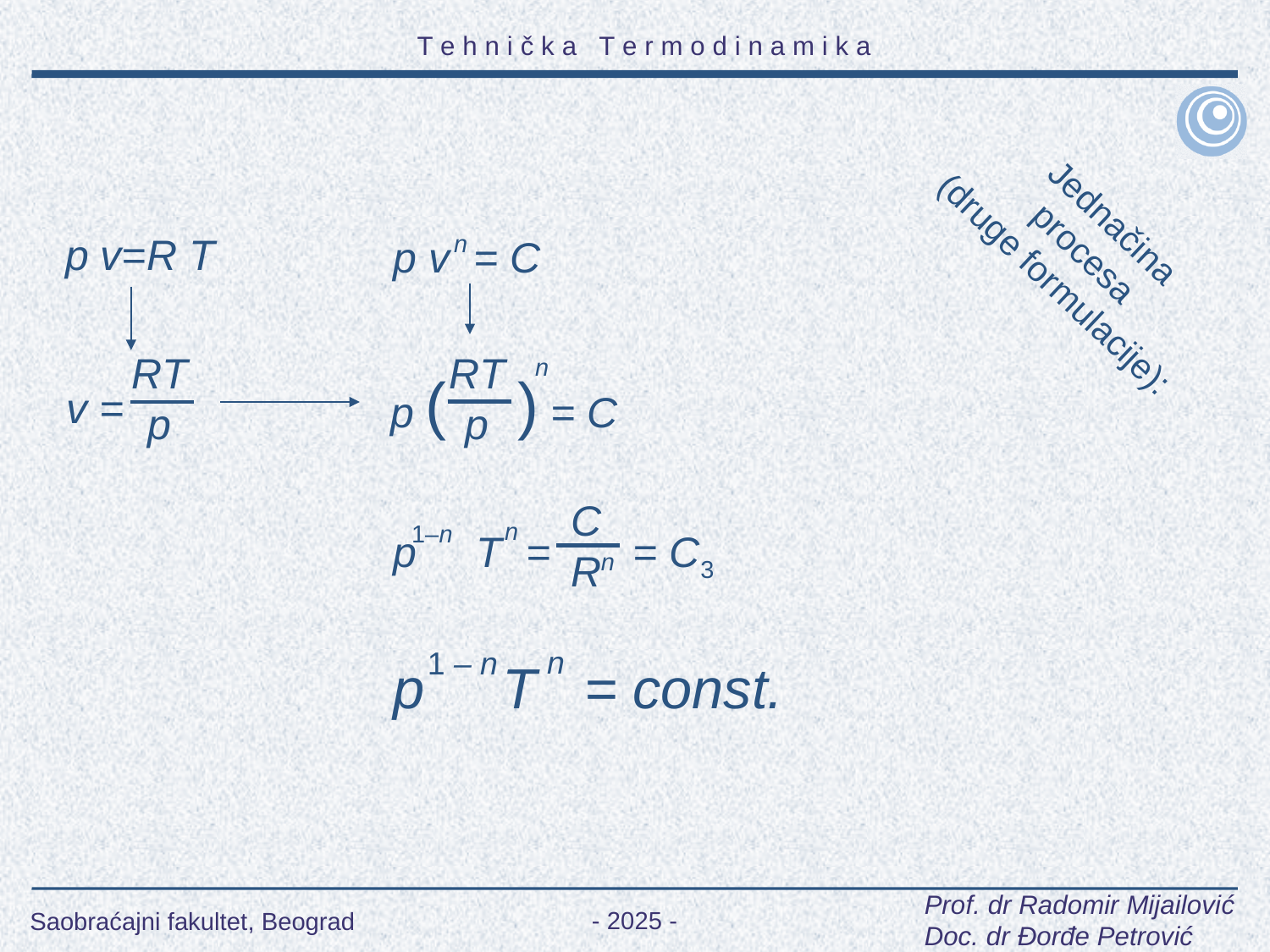

Jednačina
procesa
(druge formulacije):
n
p v=R T
p v  = C
n
RT
p
RT
p
p (      ) = C
v =
C
R
n
1–n
p     T  =       = C3
n
n
1 – n
p     T   = const.